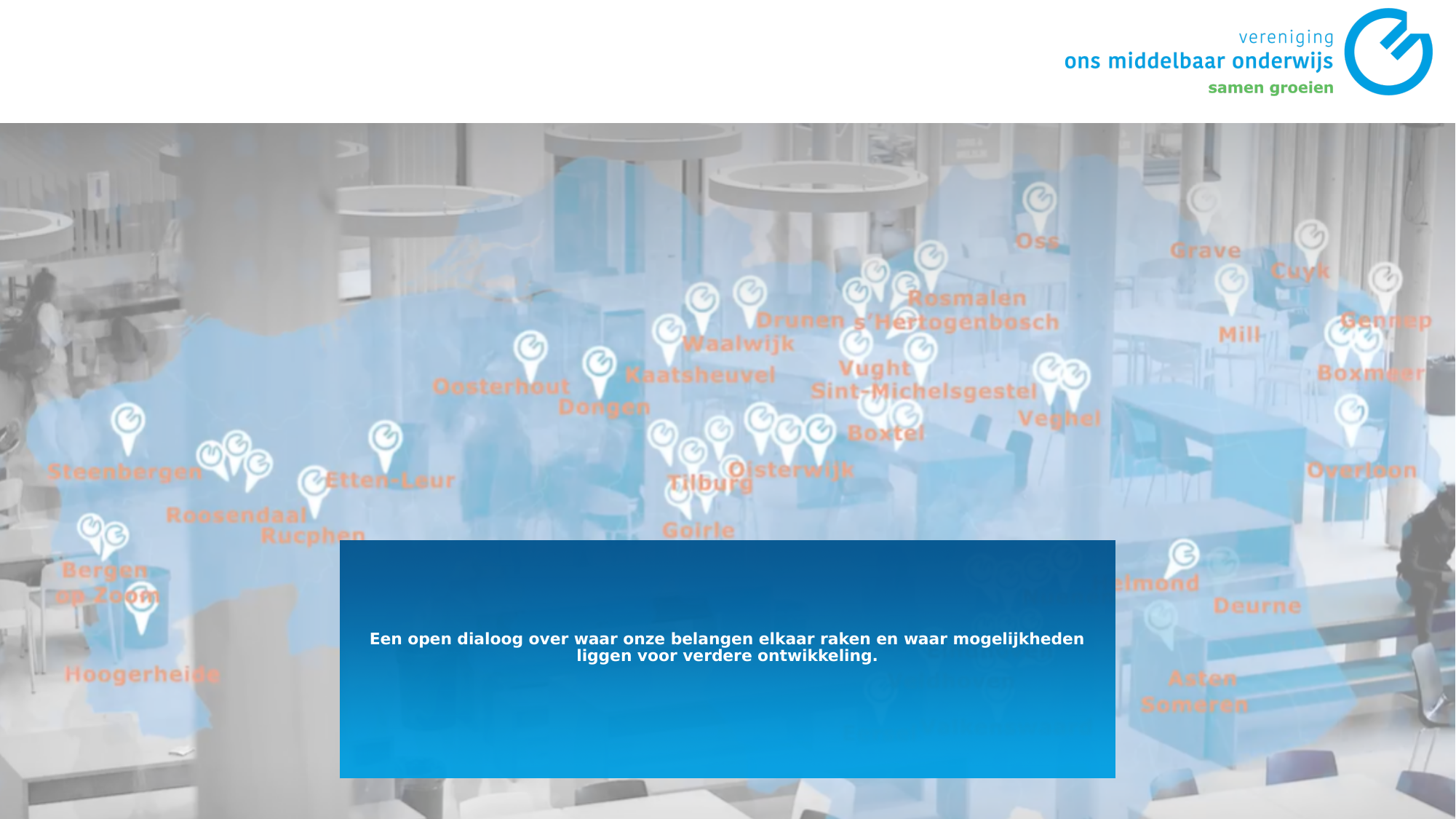

# Een open dialoog over waar onze belangen elkaar raken en waar mogelijkheden liggen voor verdere ontwikkeling.